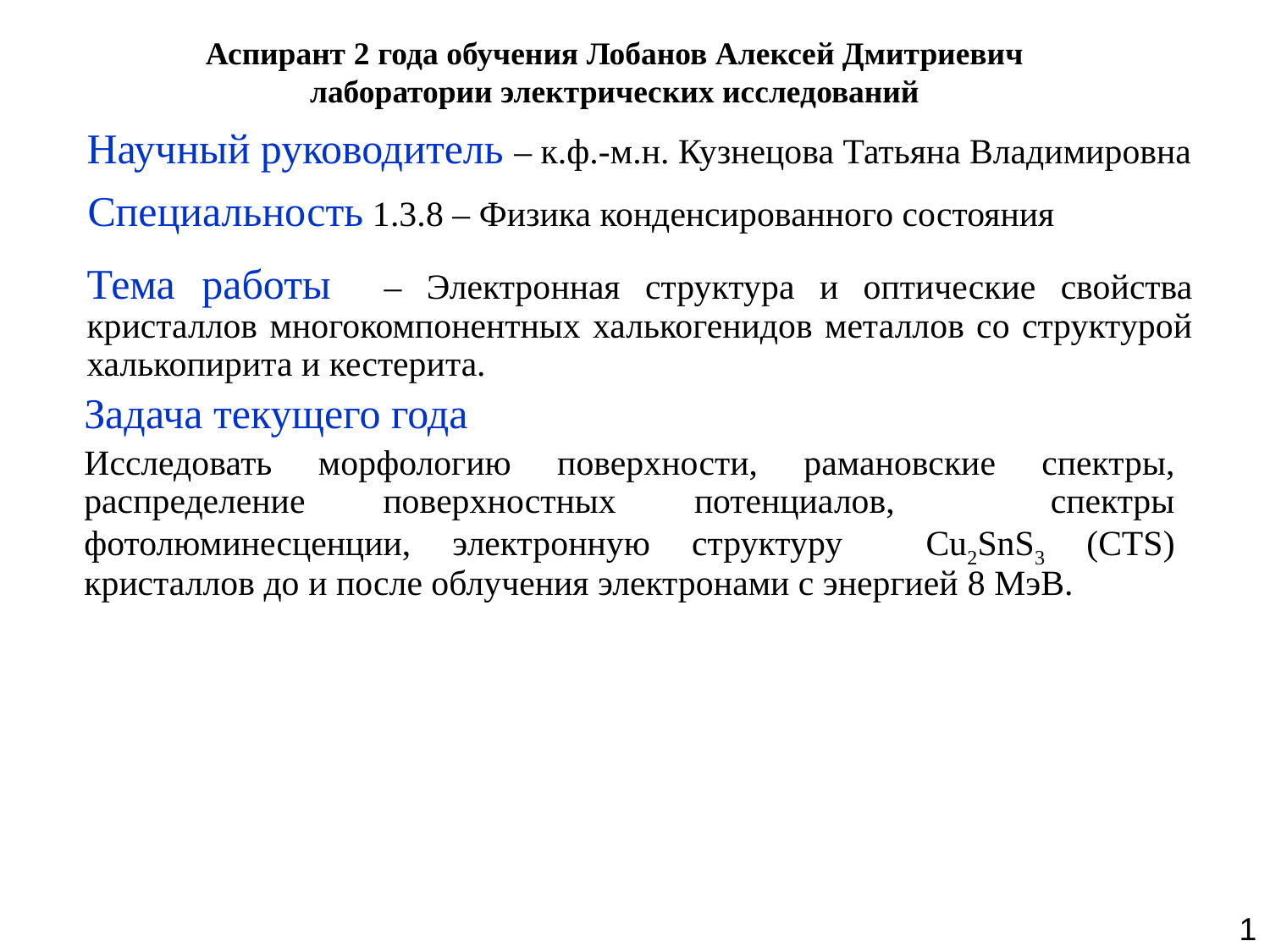

# Аспирант 2 года обучения Лобанов Алексей Дмитриевич лаборатории электрических исследований
Научный руководитель – к.ф.-м.н. Кузнецова Татьяна Владимировна
Специальность 1.3.8 – Физика конденсированного состояния
Тема работы  – Электронная структура и оптические свойства кристаллов многокомпонентных халькогенидов металлов со структурой халькопирита и кестерита.
Задача текущего года
Исследовать морфологию поверхности, рамановские спектры, распределение поверхностных потенциалов,  спектры фотолюминесценции, электронную структуру  Cu2SnS3 (CTS) кристаллов до и после облучения электронами с энергией 8 МэВ.

1